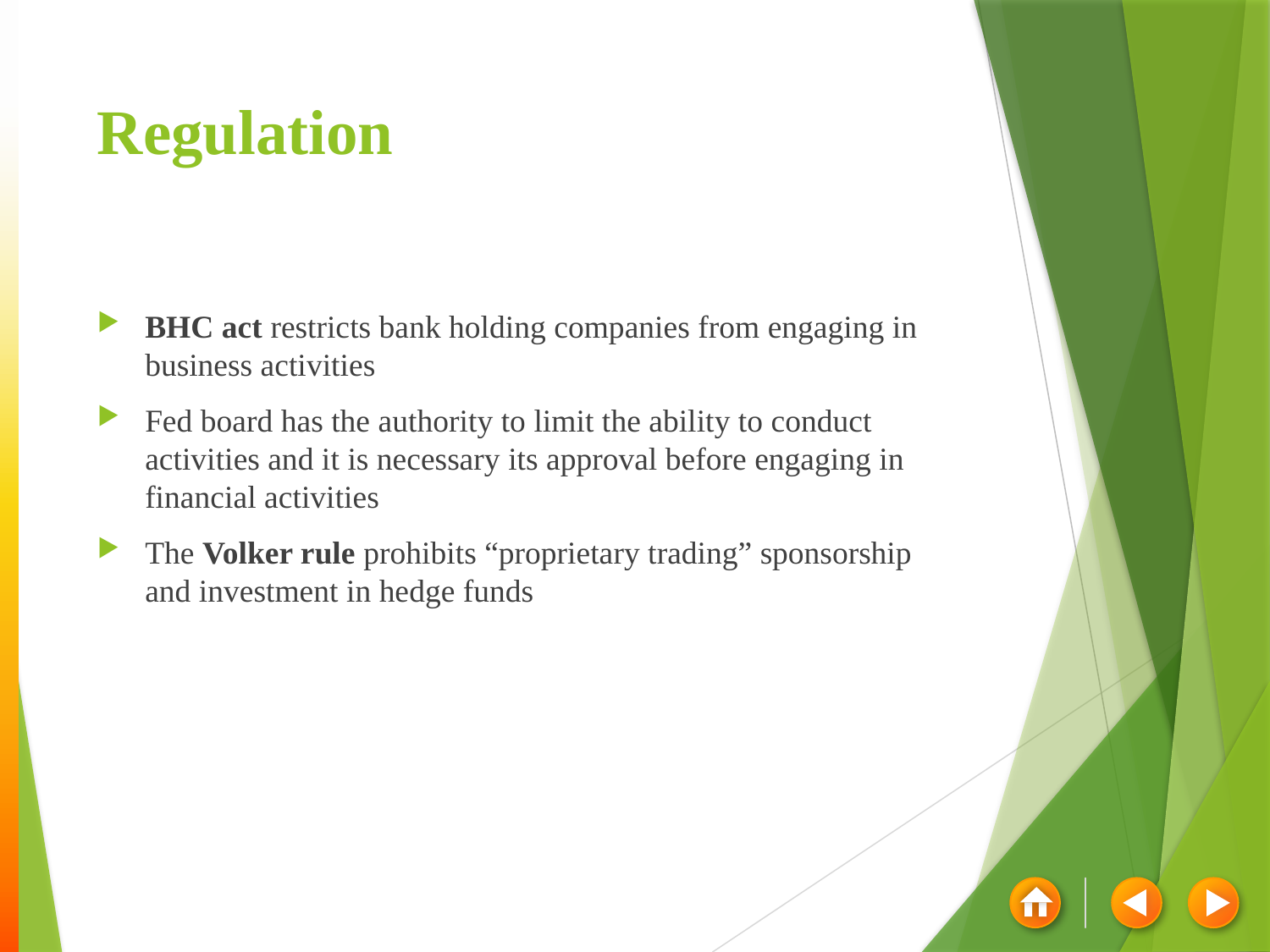

# Regulation
BHC act restricts bank holding companies from engaging in business activities
Fed board has the authority to limit the ability to conduct activities and it is necessary its approval before engaging in financial activities
The Volker rule prohibits “proprietary trading” sponsorship and investment in hedge funds